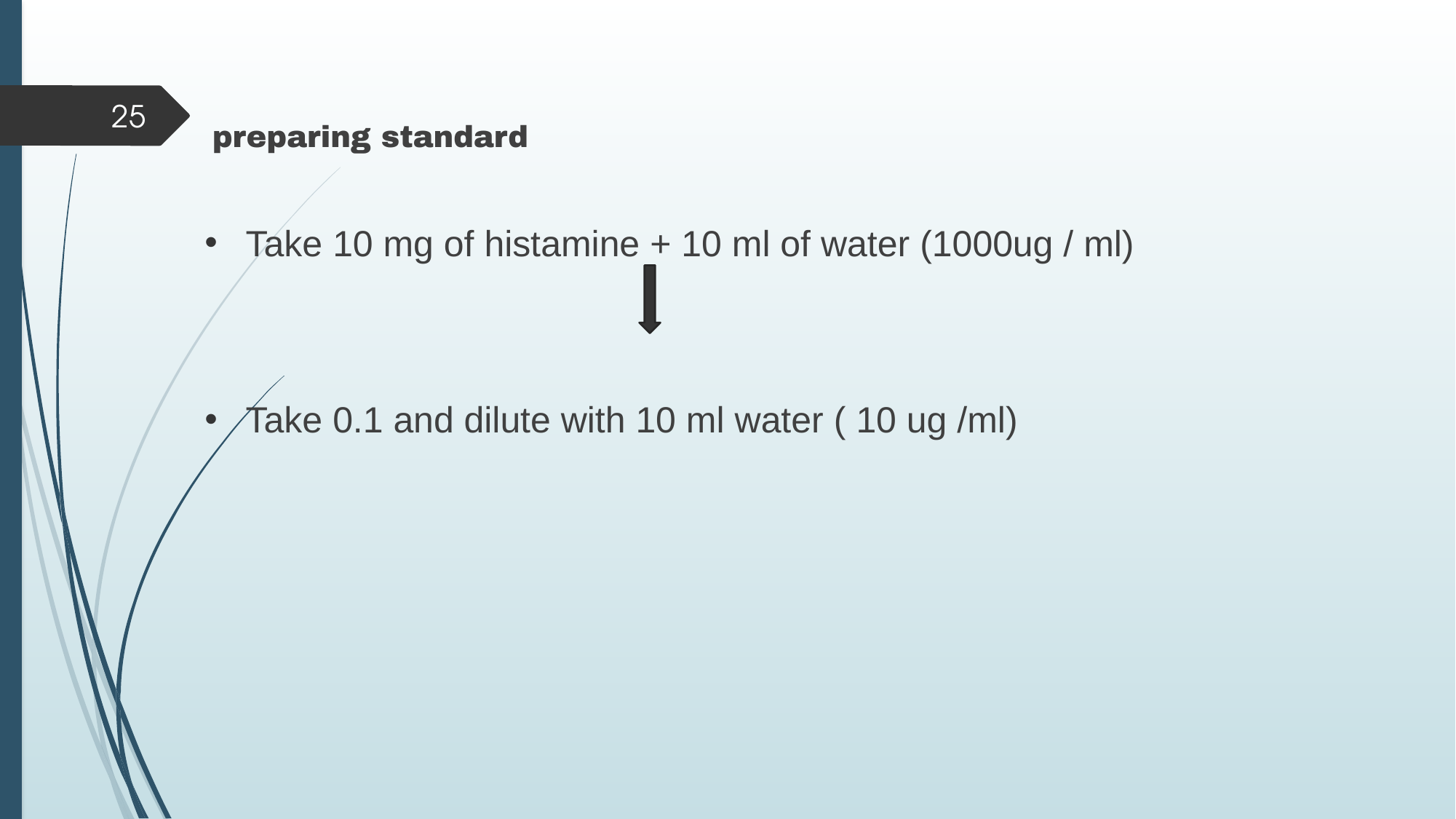

preparing standard

Take 10 mg of histamine + 10 ml of water (1000ug / ml)

Take 0.1 and dilute with 10 ml water ( 10 ug /ml)
25